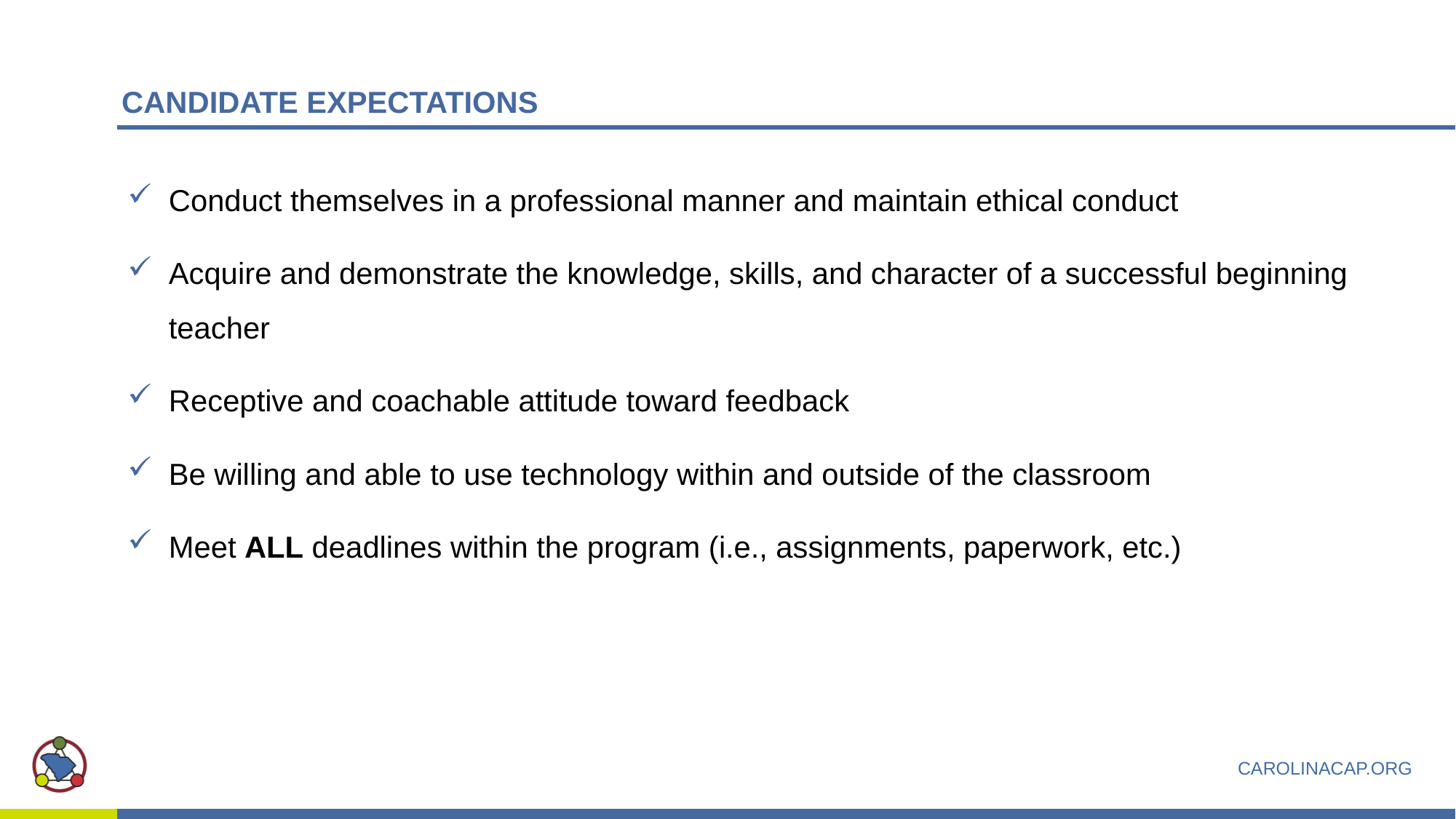

# CANDIDATE EXPECTATIONS
Conduct themselves in a professional manner and maintain ethical conduct
Acquire and demonstrate the knowledge, skills, and character of a successful beginning teacher
Receptive and coachable attitude toward feedback
Be willing and able to use technology within and outside of the classroom
Meet ALL deadlines within the program (i.e., assignments, paperwork, etc.)
CAROLINACAP.ORG